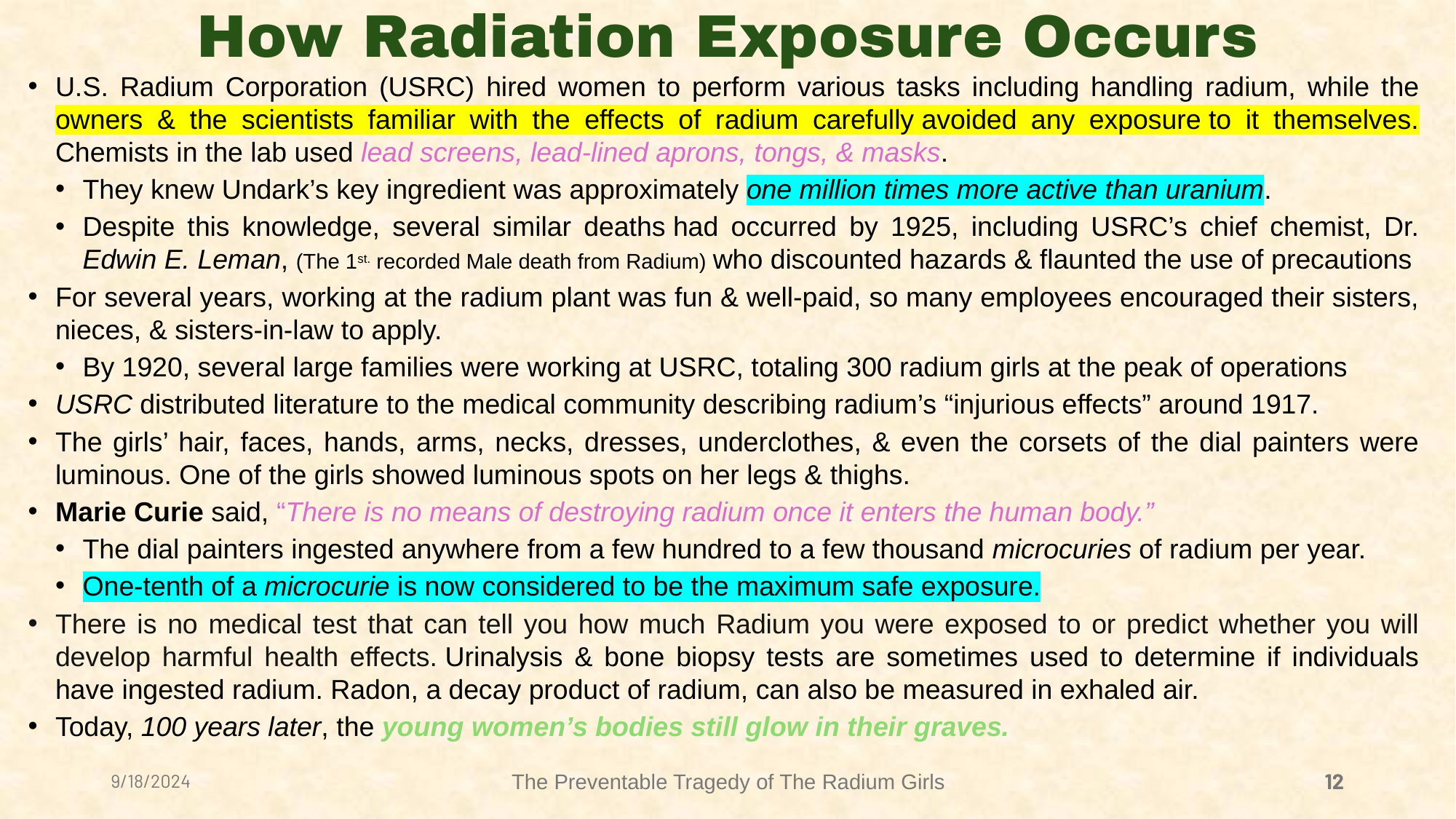

# How Radiation Exposure Occurs
U.S. Radium Corporation (USRC) hired women to perform various tasks including handling radium, while the owners & the scientists familiar with the effects of radium carefully avoided any exposure to it themselves. Chemists in the lab used lead screens, lead-lined aprons, tongs, & masks.
They knew Undark’s key ingredient was approximately one million times more active than uranium.
Despite this knowledge, several similar deaths had occurred by 1925, including USRC’s chief chemist, Dr. Edwin E. Leman, (The 1st. recorded Male death from Radium) who discounted hazards & flaunted the use of precautions
For several years, working at the radium plant was fun & well-paid, so many employees encouraged their sisters, nieces, & sisters-in-law to apply.
By 1920, several large families were working at USRC, totaling 300 radium girls at the peak of operations
USRC distributed literature to the medical community describing radium’s “injurious effects” around 1917.
The girls’ hair, faces, hands, arms, necks, dresses, underclothes, & even the corsets of the dial painters were luminous. One of the girls showed luminous spots on her legs & thighs.
Marie Curie said, “There is no means of destroying radium once it enters the human body.”
The dial painters ingested anywhere from a few hundred to a few thousand microcuries of radium per year.
One-tenth of a microcurie is now considered to be the maximum safe exposure.
There is no medical test that can tell you how much Radium you were exposed to or predict whether you will develop harmful health effects. Urinalysis & bone biopsy tests are sometimes used to determine if individuals have ingested radium. Radon, a decay product of radium, can also be measured in exhaled air.
Today, 100 years later, the young women’s bodies still glow in their graves.

9/18/2024
The Preventable Tragedy of The Radium Girls
12